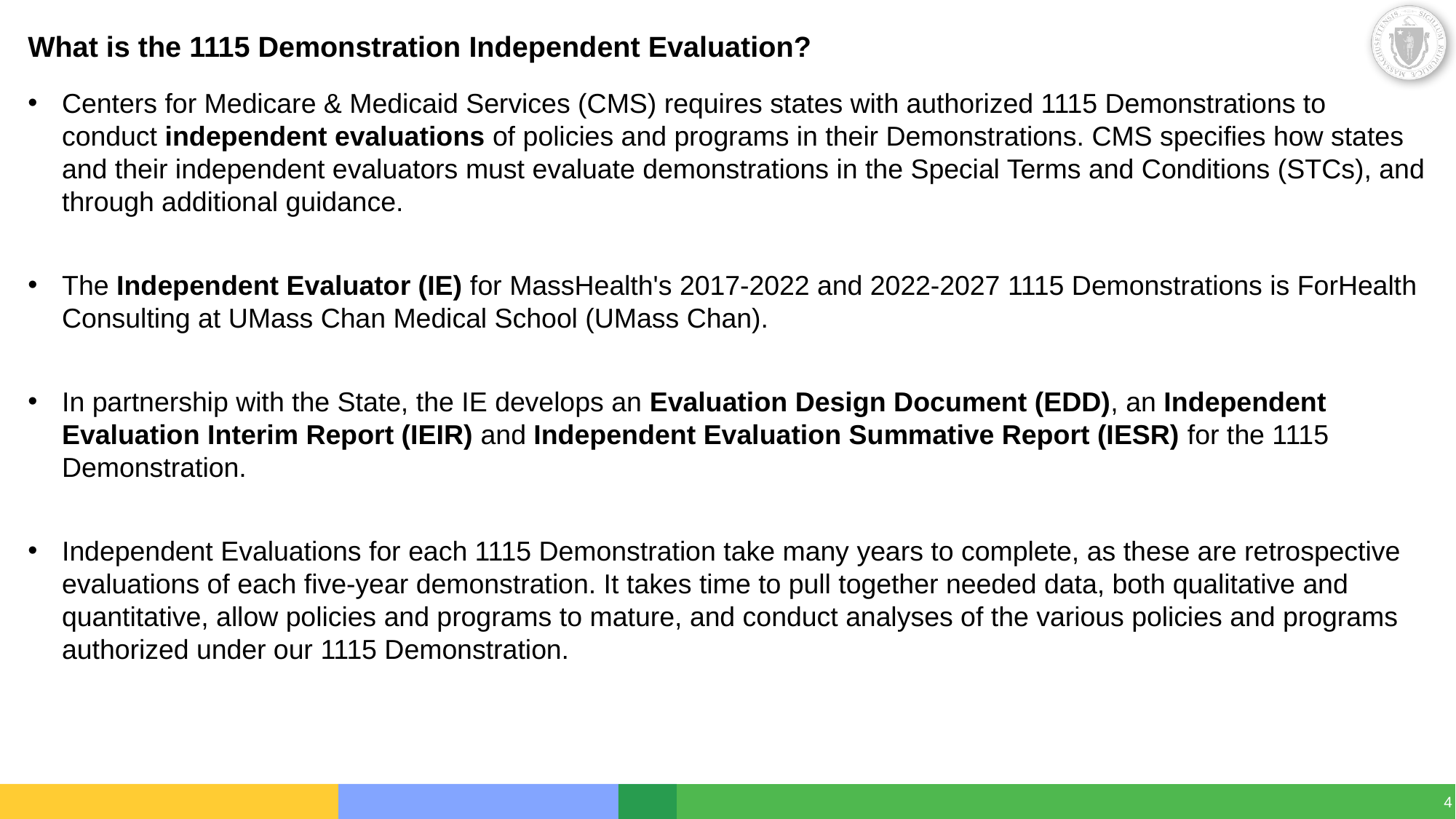

# What is the 1115 Demonstration Independent Evaluation?
​Centers for Medicare & Medicaid Services (CMS) requires states with authorized 1115 Demonstrations to conduct independent evaluations of policies and programs in their Demonstrations. CMS specifies how states and their independent evaluators must evaluate demonstrations in the Special Terms and Conditions (STCs), and through additional guidance.

The Independent Evaluator (IE) for MassHealth's 2017-2022 and 2022-2027 1115 Demonstrations is ForHealth Consulting at UMass Chan Medical School (UMass Chan).​

In partnership with the State, the IE develops an Evaluation Design Document (EDD), an Independent Evaluation Interim Report (IEIR) and Independent Evaluation Summative Report (IESR) for the 1115 Demonstration.

Independent Evaluations for each 1115 Demonstration take many years to complete, as these are retrospective evaluations of each five-year demonstration. It takes time to pull together needed data, both qualitative and quantitative, allow policies and programs to mature, and conduct analyses of the various policies and programs authorized under our 1115 Demonstration.